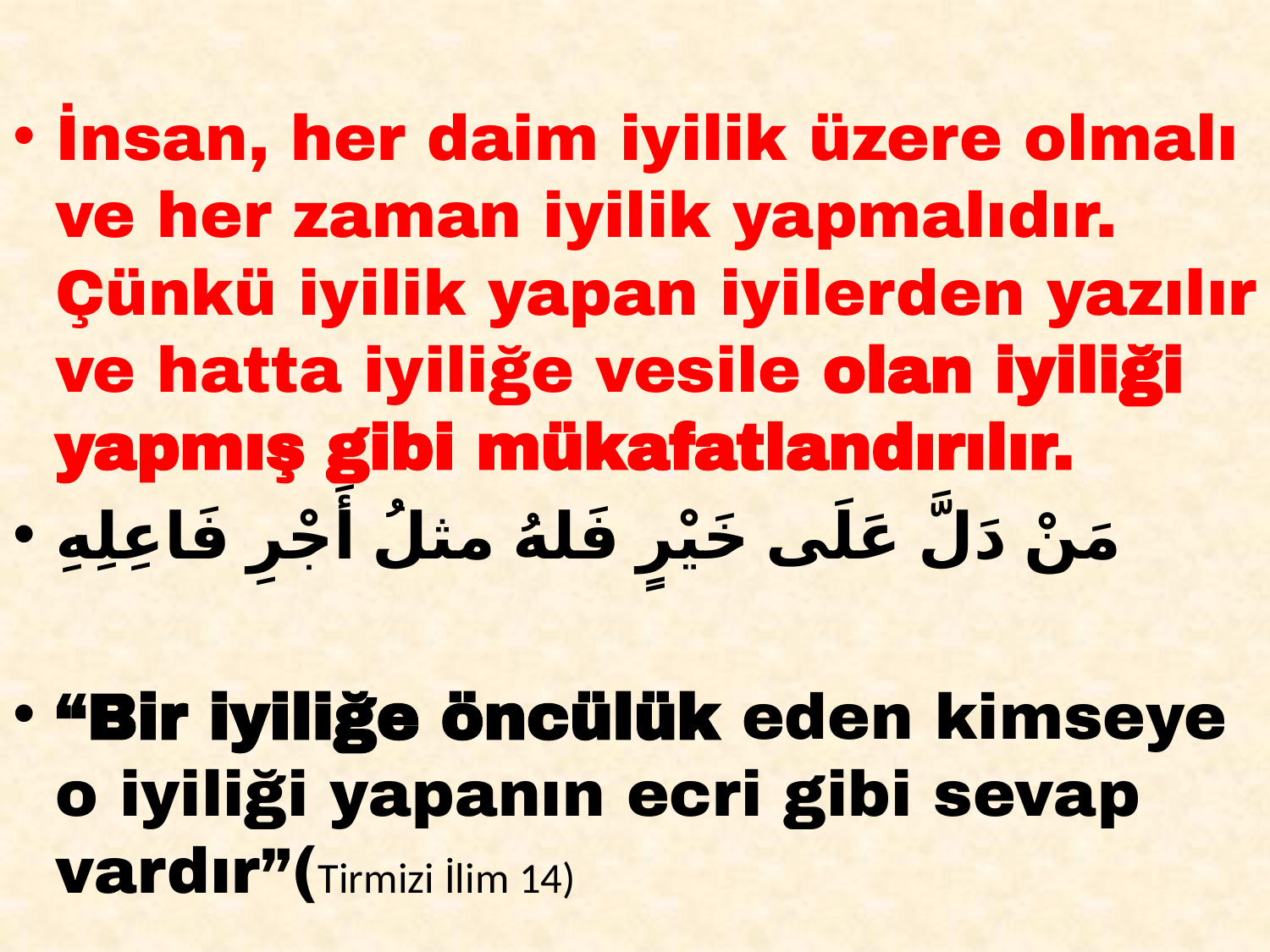

İnsan, her daim iyilik üzere olmalı ve her zaman iyilik yapmalıdır. Çünkü iyilik yapan iyilerden yazılır ve hatta iyiliğe vesile olan iyiliği yapmış gibi mükafatlandırılır.
مَنْ دَلَّ عَلَى خَيْرٍ فَلهُ مثلُ أَجْرِ فَاعِلِهِ

“Bir iyiliğe öncülük eden kimseye o iyiliği yapanın ecri gibi sevap vardır”(Tirmizi İlim 14)